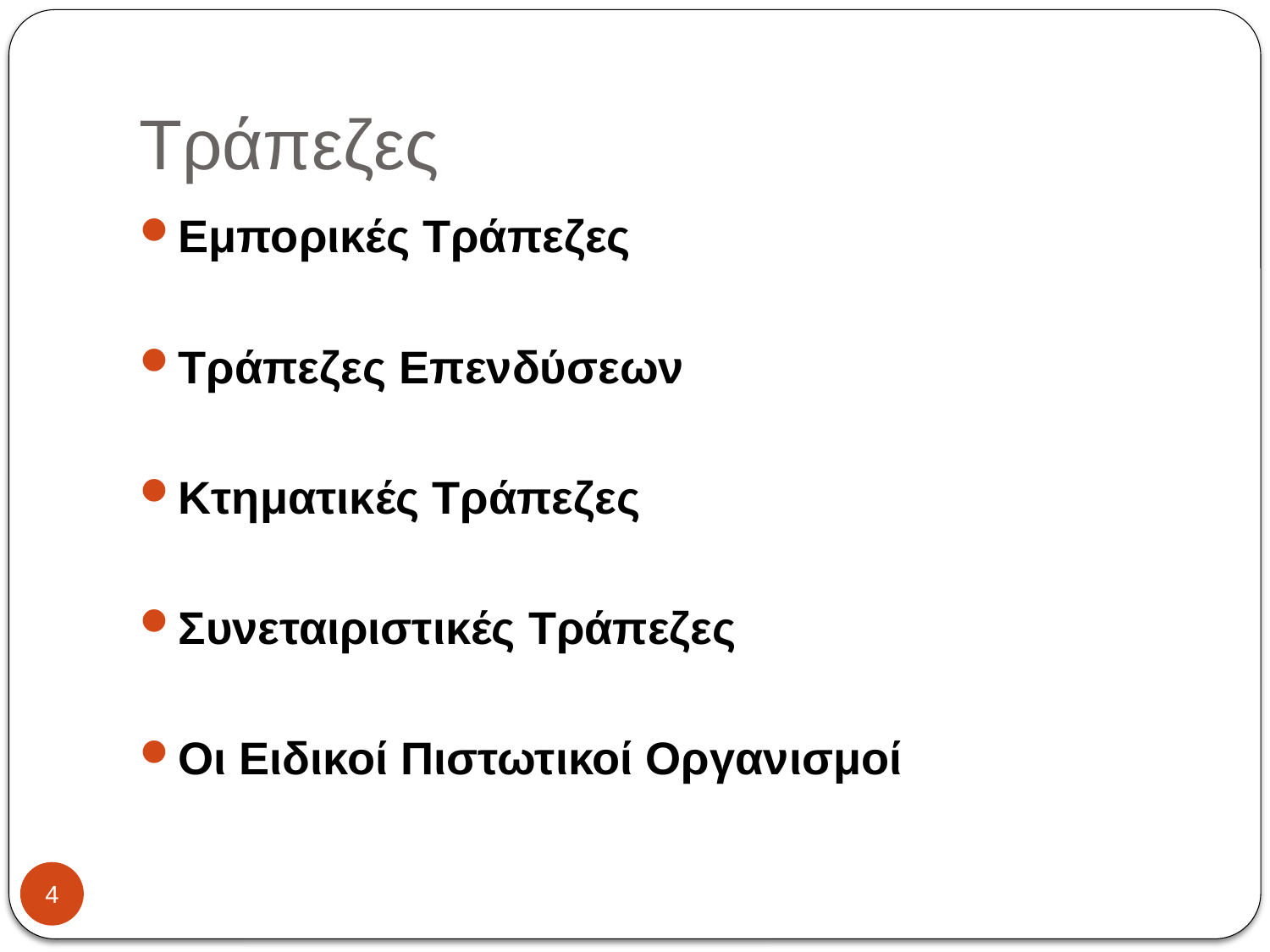

# Τράπεζες
Εμπορικές Τράπεζες

Τράπεζες Επενδύσεων

Κτηματικές Τράπεζες

Συνεταιριστικές Τράπεζες

Οι Ειδικοί Πιστωτικοί Οργανισμοί

4